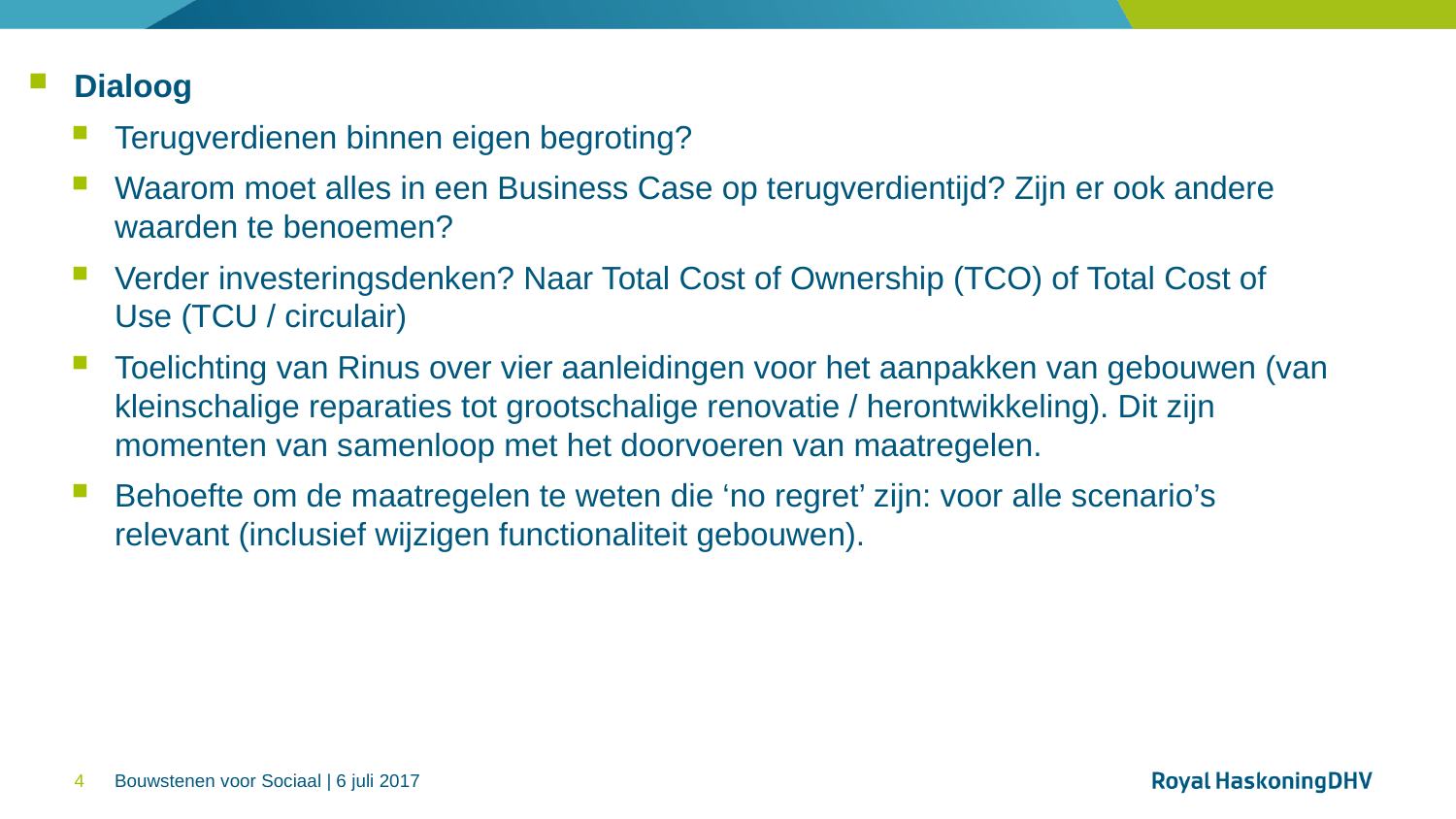

Dialoog
Terugverdienen binnen eigen begroting?
Waarom moet alles in een Business Case op terugverdientijd? Zijn er ook andere waarden te benoemen?
Verder investeringsdenken? Naar Total Cost of Ownership (TCO) of Total Cost of Use (TCU / circulair)
Toelichting van Rinus over vier aanleidingen voor het aanpakken van gebouwen (van kleinschalige reparaties tot grootschalige renovatie / herontwikkeling). Dit zijn momenten van samenloop met het doorvoeren van maatregelen.
Behoefte om de maatregelen te weten die ‘no regret’ zijn: voor alle scenario’s relevant (inclusief wijzigen functionaliteit gebouwen).

4